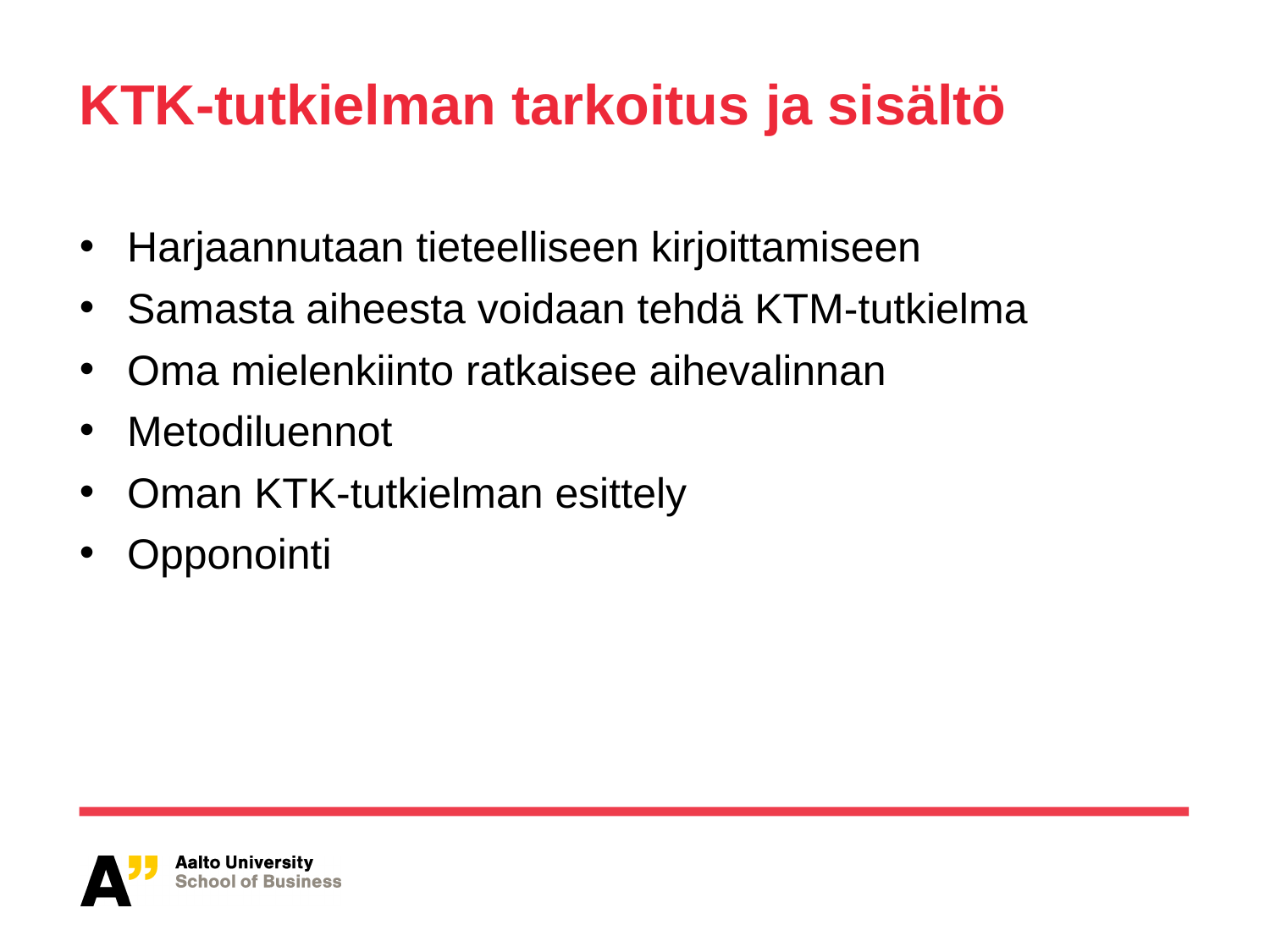

# KTK-tutkielman tarkoitus ja sisältö
Harjaannutaan tieteelliseen kirjoittamiseen
Samasta aiheesta voidaan tehdä KTM-tutkielma
Oma mielenkiinto ratkaisee aihevalinnan
Metodiluennot
Oman KTK-tutkielman esittely
Opponointi